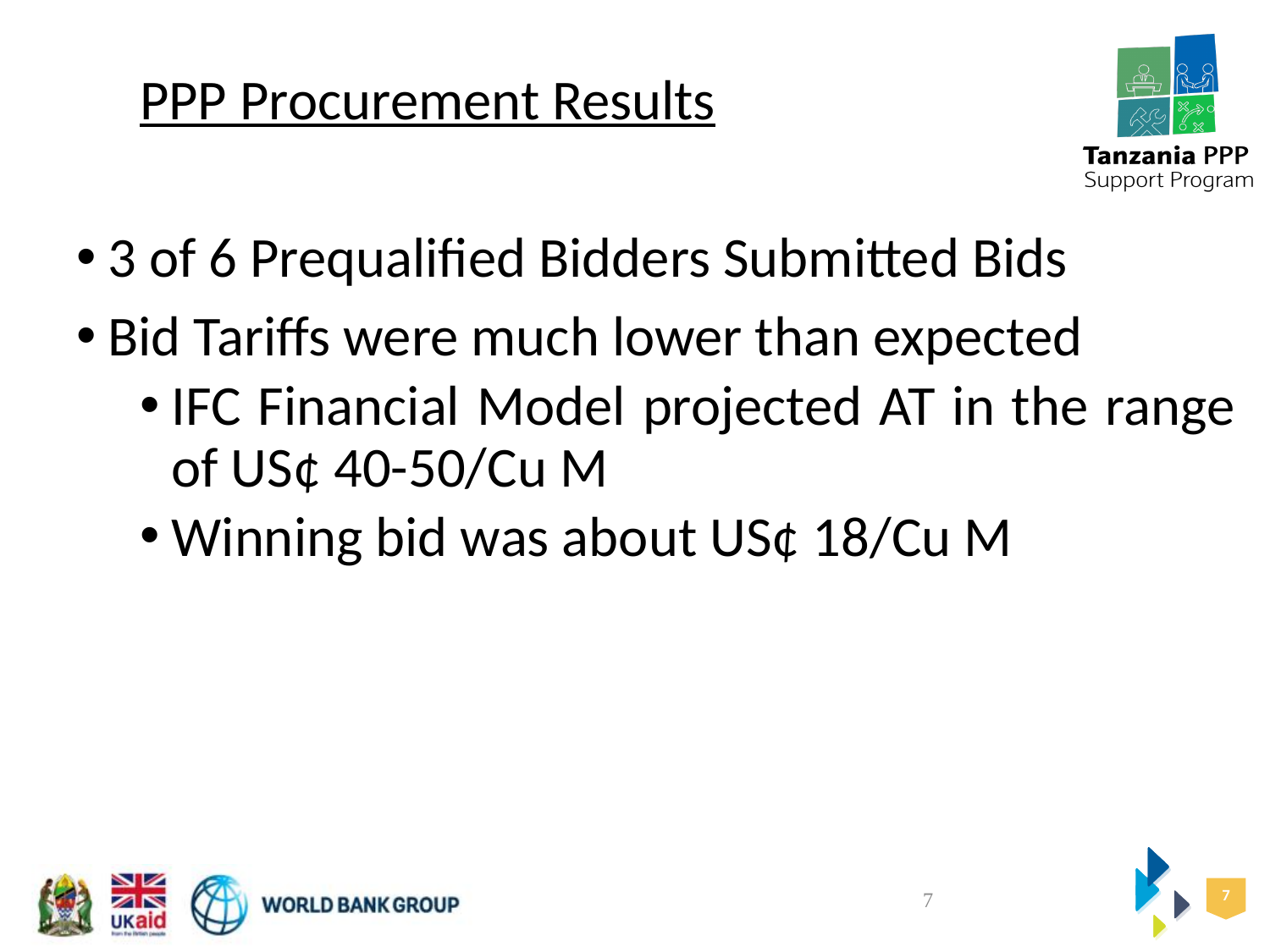

# PPP Procurement Results
3 of 6 Prequalified Bidders Submitted Bids
Bid Tariffs were much lower than expected
IFC Financial Model projected AT in the range of US¢ 40-50/Cu M
Winning bid was about US¢ 18/Cu M

7